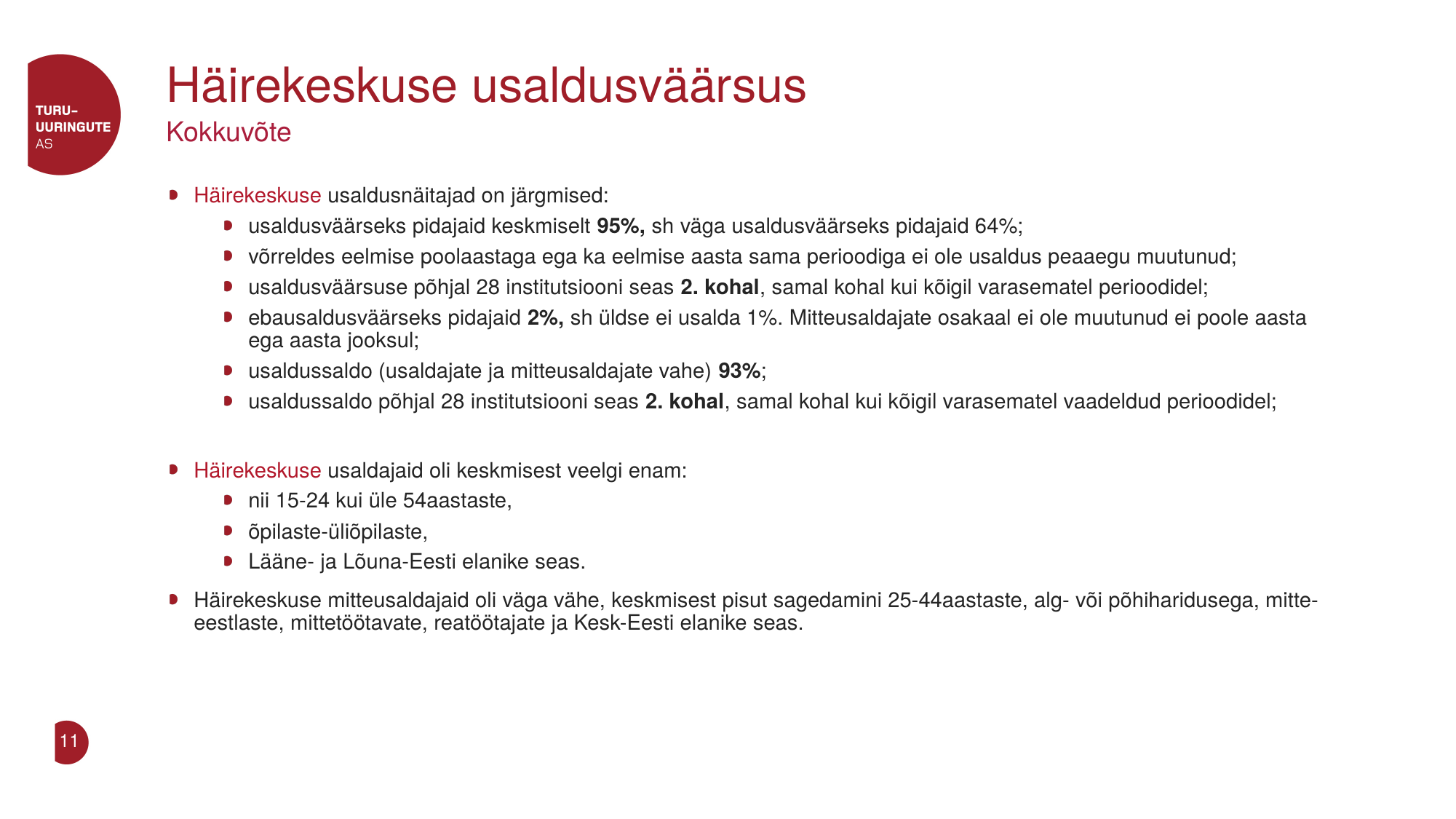

# Häirekeskuse usaldusväärsus
Kokkuvõte
Häirekeskuse usaldusnäitajad on järgmised:
usaldusväärseks pidajaid keskmiselt 95%, sh väga usaldusväärseks pidajaid 64%;
võrreldes eelmise poolaastaga ega ka eelmise aasta sama perioodiga ei ole usaldus peaaegu muutunud;
usaldusväärsuse põhjal 28 institutsiooni seas 2. kohal, samal kohal kui kõigil varasematel perioodidel;
ebausaldusväärseks pidajaid 2%, sh üldse ei usalda 1%. Mitteusaldajate osakaal ei ole muutunud ei poole aasta ega aasta jooksul;
usaldussaldo (usaldajate ja mitteusaldajate vahe) 93%;
usaldussaldo põhjal 28 institutsiooni seas 2. kohal, samal kohal kui kõigil varasematel vaadeldud perioodidel;

Häirekeskuse usaldajaid oli keskmisest veelgi enam:
nii 15-24 kui üle 54aastaste,
õpilaste-üliõpilaste,
Lääne- ja Lõuna-Eesti elanike seas.
Häirekeskuse mitteusaldajaid oli väga vähe, keskmisest pisut sagedamini 25-44aastaste, alg- või põhiharidusega, mitte-eestlaste, mittetöötavate, reatöötajate ja Kesk-Eesti elanike seas.